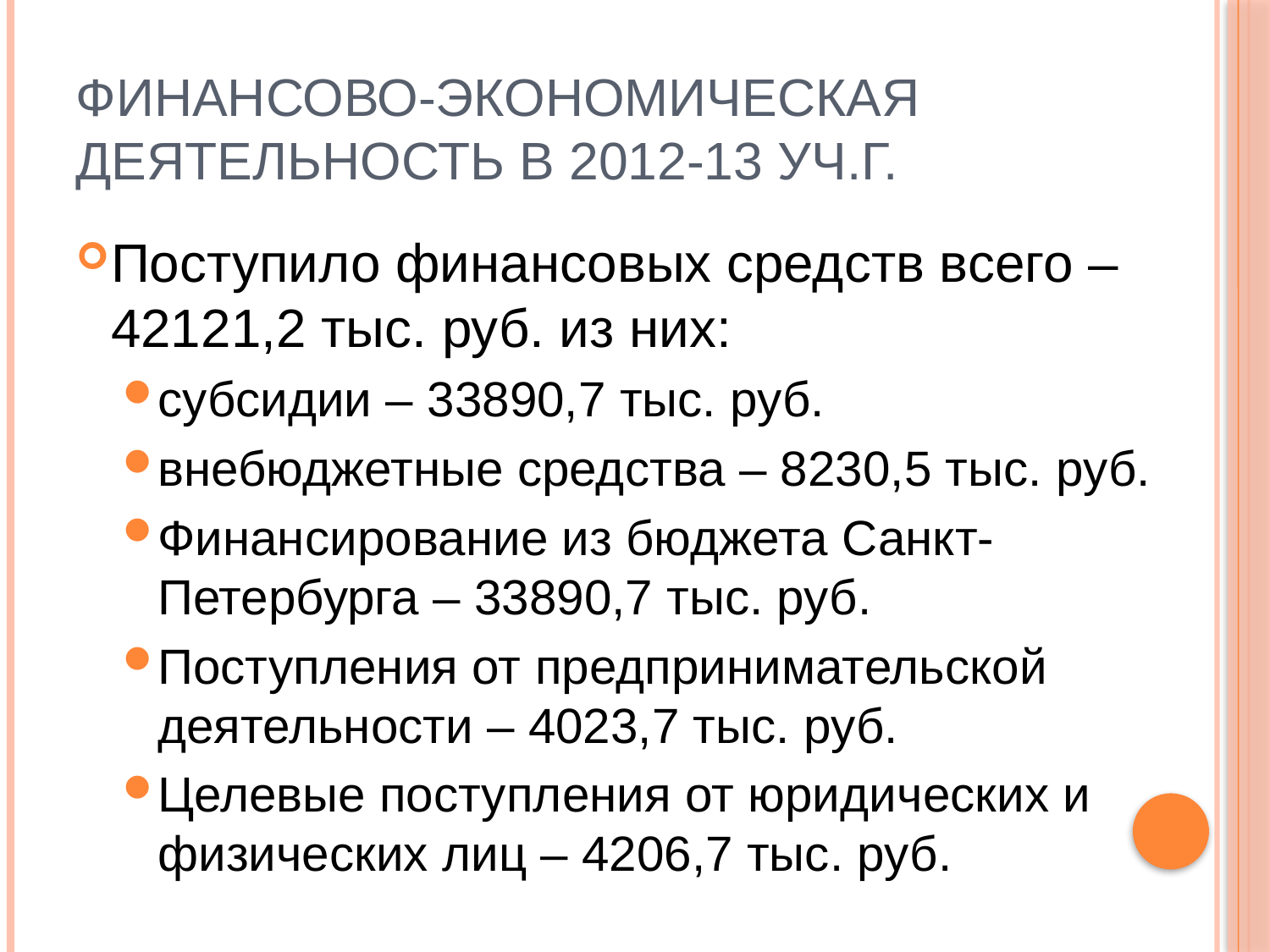

# ФИНАНСОВО-ЭКОНОМИЧЕСКАЯ ДЕЯТЕЛЬНОСТЬ в 2012-13 уч.г.
Поступило финансовых средств всего – 42121,2 тыс. руб. из них:
субсидии – 33890,7 тыс. руб.
внебюджетные средства – 8230,5 тыс. руб.
Финансирование из бюджета Санкт-Петербурга – 33890,7 тыс. руб.
Поступления от предпринимательской деятельности – 4023,7 тыс. руб.
Целевые поступления от юридических и физических лиц – 4206,7 тыс. руб.